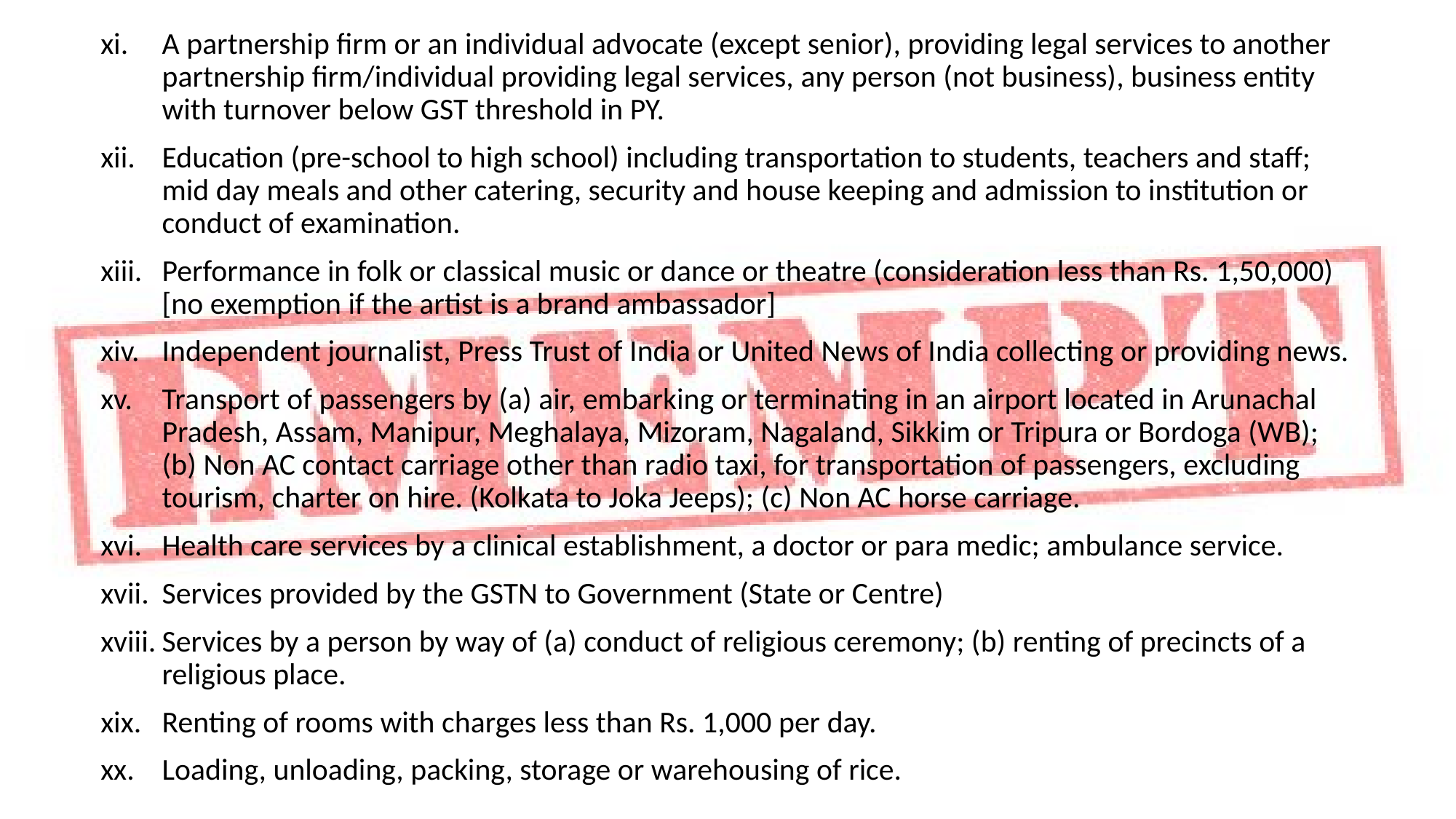

A partnership firm or an individual advocate (except senior), providing legal services to another partnership firm/individual providing legal services, any person (not business), business entity with turnover below GST threshold in PY.
Education (pre-school to high school) including transportation to students, teachers and staff; mid day meals and other catering, security and house keeping and admission to institution or conduct of examination.
Performance in folk or classical music or dance or theatre (consideration less than Rs. 1,50,000)   [no exemption if the artist is a brand ambassador]
Independent journalist, Press Trust of India or United News of India collecting or providing news.
Transport of passengers by (a) air, embarking or terminating in an airport located in Arunachal Pradesh, Assam, Manipur, Meghalaya, Mizoram, Nagaland, Sikkim or Tripura or Bordoga (WB); (b) Non AC contact carriage other than radio taxi, for transportation of passengers, excluding tourism, charter on hire. (Kolkata to Joka Jeeps); (c) Non AC horse carriage.
Health care services by a clinical establishment, a doctor or para medic; ambulance service.
Services provided by the GSTN to Government (State or Centre)
Services by a person by way of (a) conduct of religious ceremony; (b) renting of precincts of a religious place.
Renting of rooms with charges less than Rs. 1,000 per day.
Loading, unloading, packing, storage or warehousing of rice.